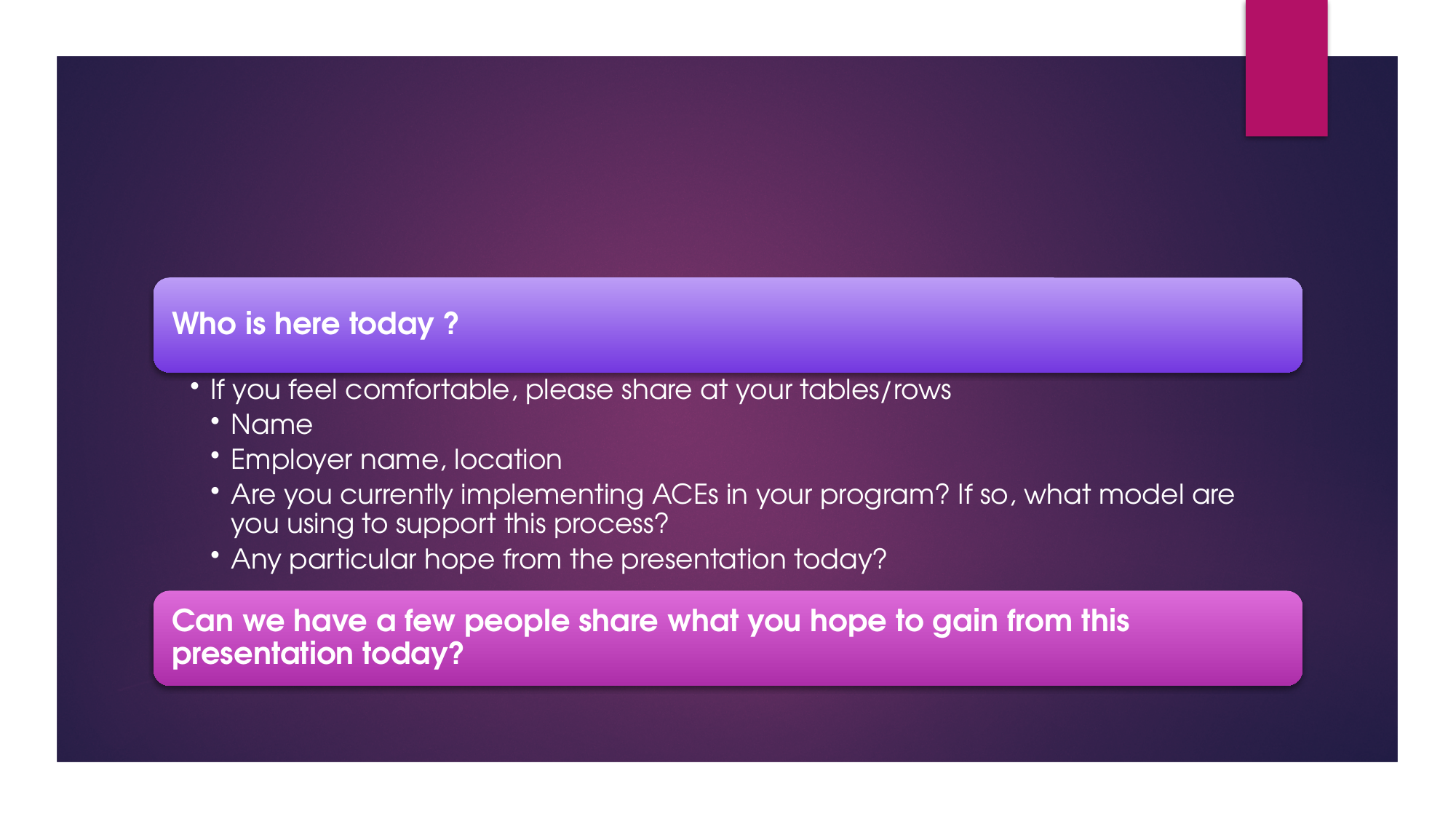

Who is here today ?​
If you feel comfortable, please share at your tables/rows​
Name​
Employer name, location​
Are you currently implementing ACEs in your program? If so, what model are you using to support this process?​
Any particular hope from the presentation today?​
Can we have a few people share what you hope to gain from this presentation today?